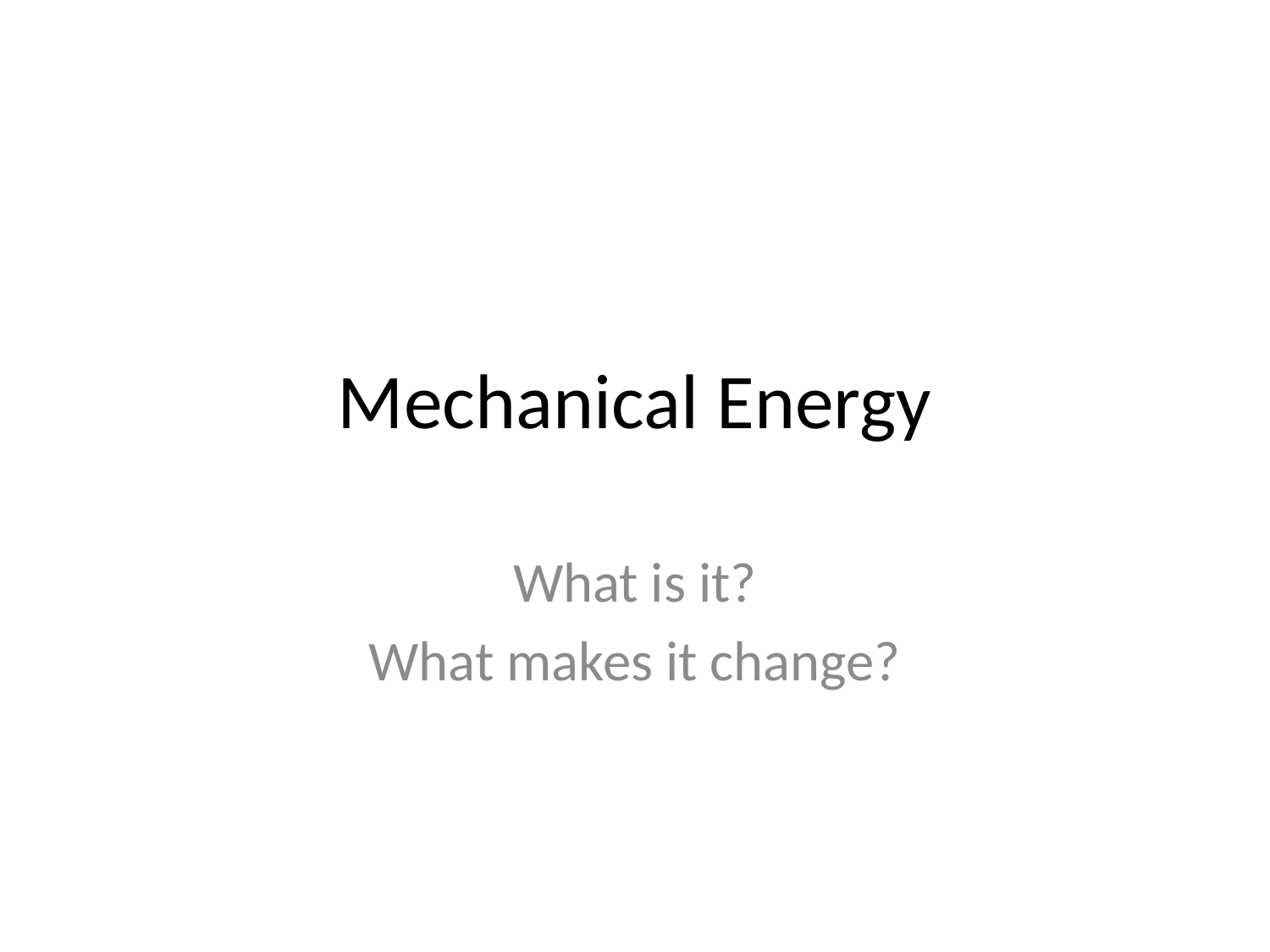

# Mechanical Energy
What is it?
What makes it change?